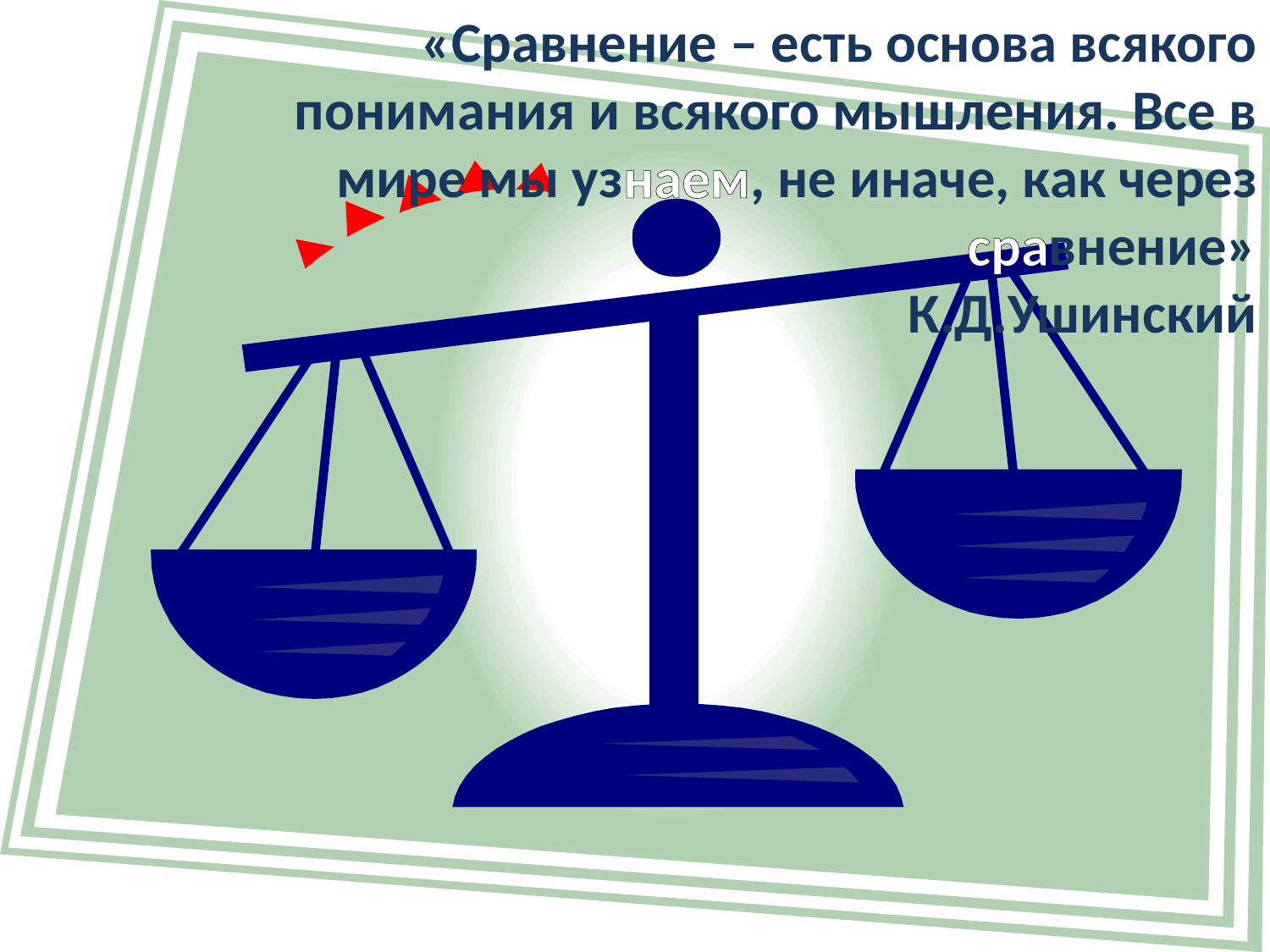

«Сравнение – есть основа всякого понимания и всякого мышления. Все в мире мы узнаем, не иначе, как через сравнение»
К.Д.Ушинский